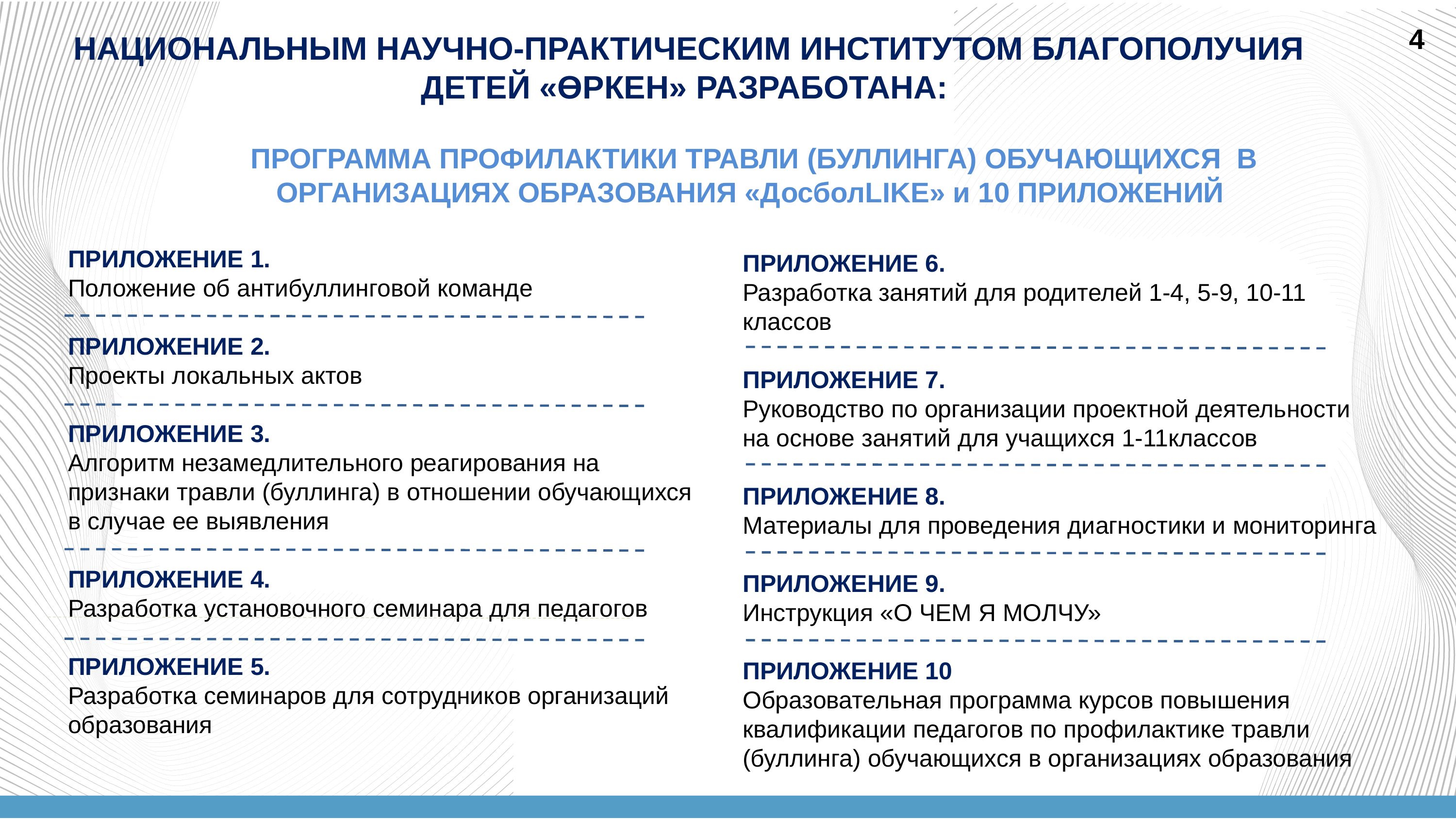

4
НАЦИОНАЛЬНЫМ НАУЧНО-ПРАКТИЧЕСКИМ ИНСТИТУТОМ БЛАГОПОЛУЧИЯ ДЕТЕЙ «ӨРКЕН» РАЗРАБОТАНА:
ПРОГРАММА ПРОФИЛАКТИКИ ТРАВЛИ (БУЛЛИНГА) ОБУЧАЮЩИХСЯ  В ОРГАНИЗАЦИЯХ ОБРАЗОВАНИЯ «ДосболLIKE» и 10 ПРИЛОЖЕНИЙ
ПРИЛОЖЕНИЕ 1.
Положение об антибуллинговой команде

ПРИЛОЖЕНИЕ 2.
Проекты локальных актов

ПРИЛОЖЕНИЕ 3.
Алгоритм незамедлительного реагирования на признаки травли (буллинга) в отношении обучающихся в случае ее выявления

ПРИЛОЖЕНИЕ 4.
Разработка установочного семинара для педагогов

ПРИЛОЖЕНИЕ 5.
Разработка семинаров для сотрудников организаций образования

ПРИЛОЖЕНИЕ 6.
Разработка занятий для родителей 1-4, 5-9, 10-11 классов

ПРИЛОЖЕНИЕ 7.
Руководство по организации проектной деятельности  на основе занятий для учащихся 1-11классов

ПРИЛОЖЕНИЕ 8.
Материалы для проведения диагностики и мониторинга

ПРИЛОЖЕНИЕ 9.
Инструкция «О ЧЕМ Я МОЛЧУ»

ПРИЛОЖЕНИЕ 10
Образовательная программа курсов повышения квалификации педагогов по профилактике травли (буллинга) обучающихся в организациях образования